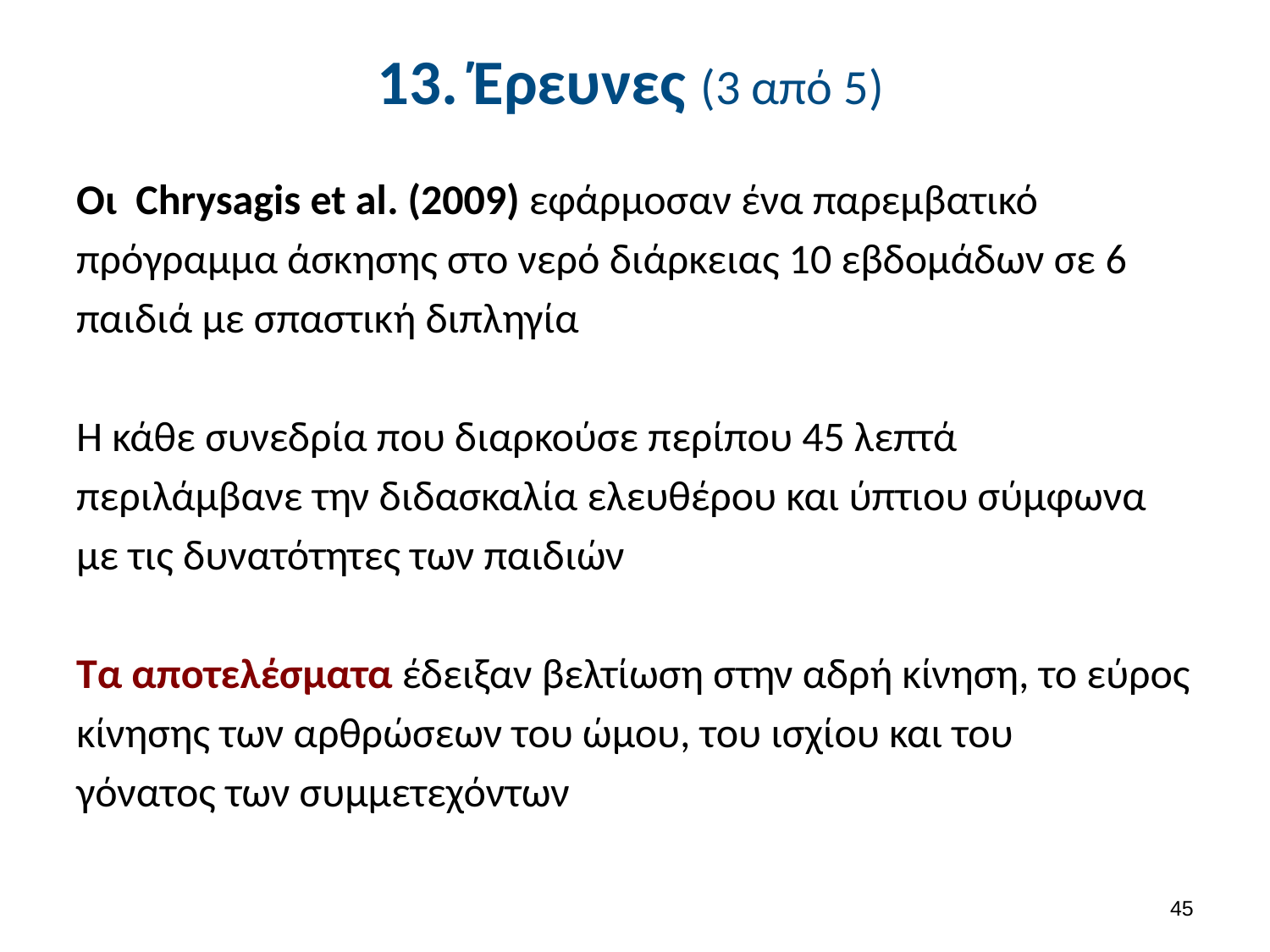

# 13. Έρευνες (3 από 5)
Οι  Chrysagis et al. (2009) εφάρμοσαν ένα παρεμβατικό
πρόγραμμα άσκησης στο νερό διάρκειας 10 εβδομάδων σε 6
παιδιά με σπαστική διπληγία

Η κάθε συνεδρία που διαρκούσε περίπου 45 λεπτά
περιλάμβανε την διδασκαλία ελευθέρου και ύπτιου σύμφωνα
με τις δυνατότητες των παιδιών

Τα αποτελέσματα έδειξαν βελτίωση στην αδρή κίνηση, το εύρος
κίνησης των αρθρώσεων του ώμου, του ισχίου και του
γόνατος των συμμετεχόντων
45